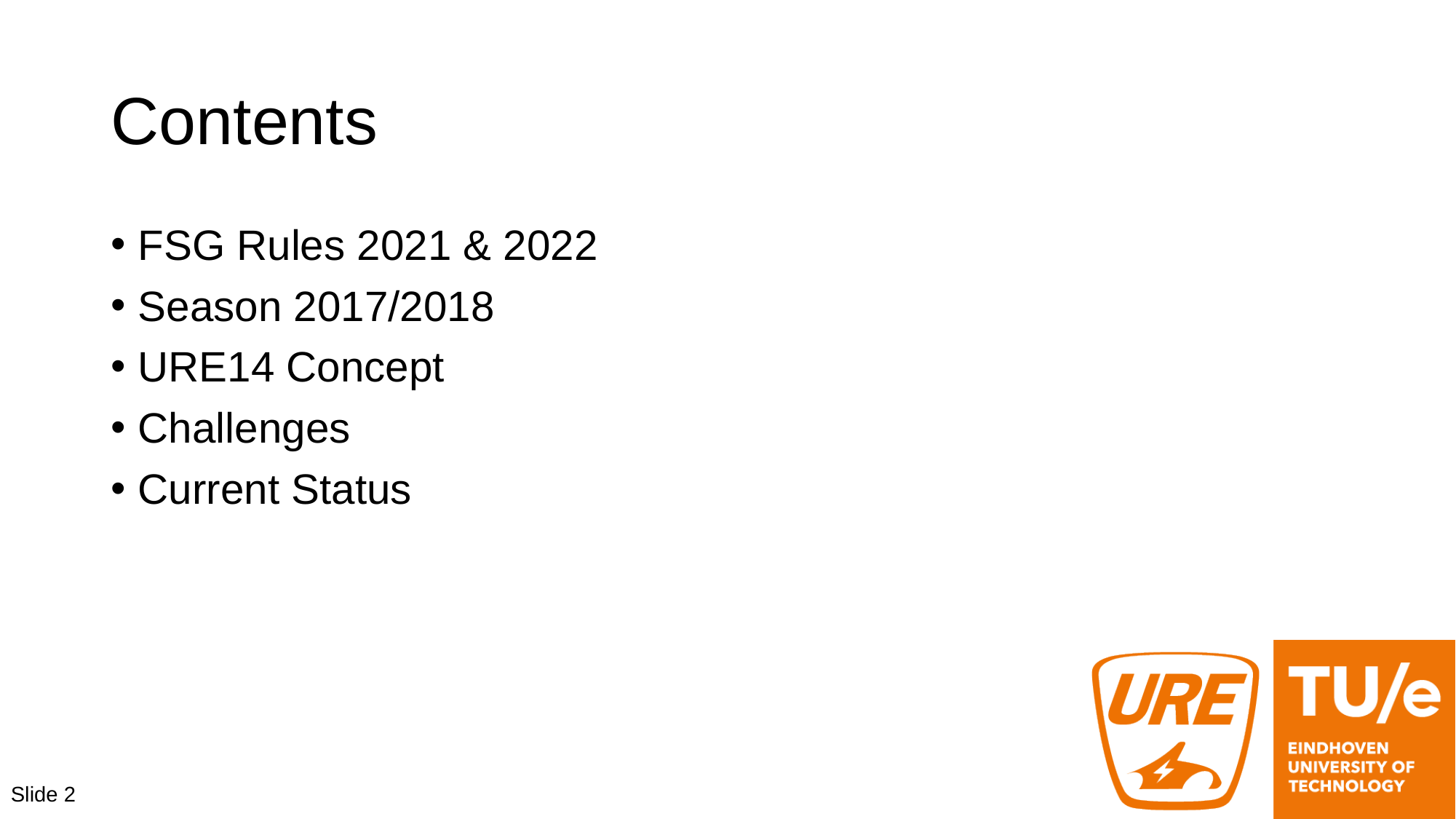

# Contents
FSG Rules 2021 & 2022
Season 2017/2018
URE14 Concept
Challenges
Current Status